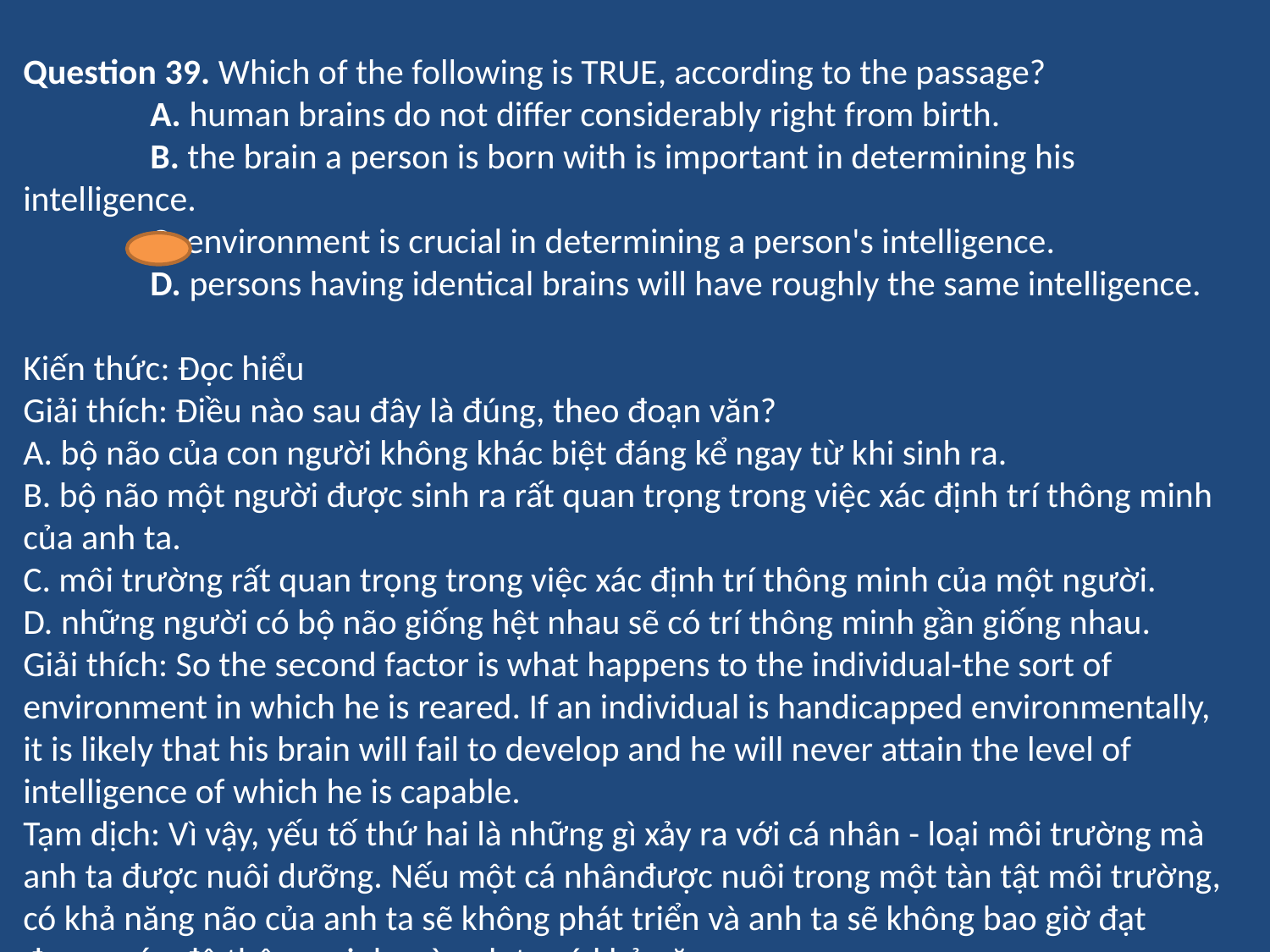

Question 39. Which of the following is TRUE, according to the passage?
	A. human brains do not differ considerably right from birth.
	B. the brain a person is born with is important in determining his intelligence.
	C. environment is crucial in determining a person's intelligence.
	D. persons having identical brains will have roughly the same intelligence.

Kiến thức: Đọc hiểu
Giải thích: Điều nào sau đây là đúng, theo đoạn văn?
A. bộ não của con người không khác biệt đáng kể ngay từ khi sinh ra.
B. bộ não một người được sinh ra rất quan trọng trong việc xác định trí thông minh của anh ta.
C. môi trường rất quan trọng trong việc xác định trí thông minh của một người.
D. những người có bộ não giống hệt nhau sẽ có trí thông minh gần giống nhau.
Giải thích: So the second factor is what happens to the individual-the sort of environment in which he is reared. If an individual is handicapped environmentally, it is likely that his brain will fail to develop and he will never attain the level of intelligence of which he is capable.
Tạm dịch: Vì vậy, yếu tố thứ hai là những gì xảy ra với cá nhân - loại môi trường mà anh ta được nuôi dưỡng. Nếu một cá nhânđược nuôi trong một tàn tật môi trường, có khả năng não của anh ta sẽ không phát triển và anh ta sẽ không bao giờ đạt được mức độ thông minh mà anh ta có khả năng.